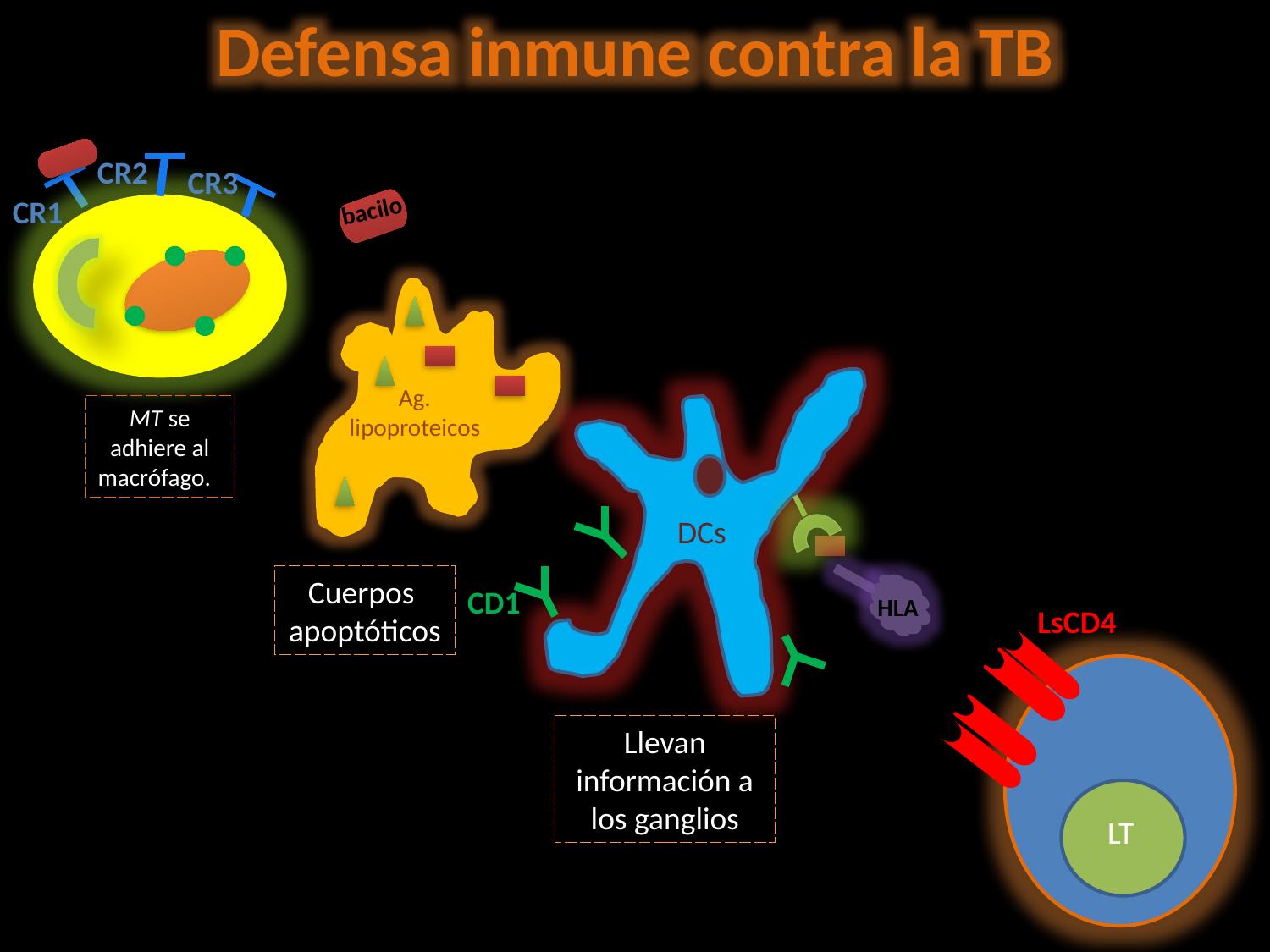

Defensa inmune contra la TB

CR2
CR3
bacilo
CR1

Ag. lipoproteicos

MT se adhiere al macrófago.

DCs

Cuerpos
apoptóticos

CD1
HLA
LsCD4

Llevan información a los ganglios

LT